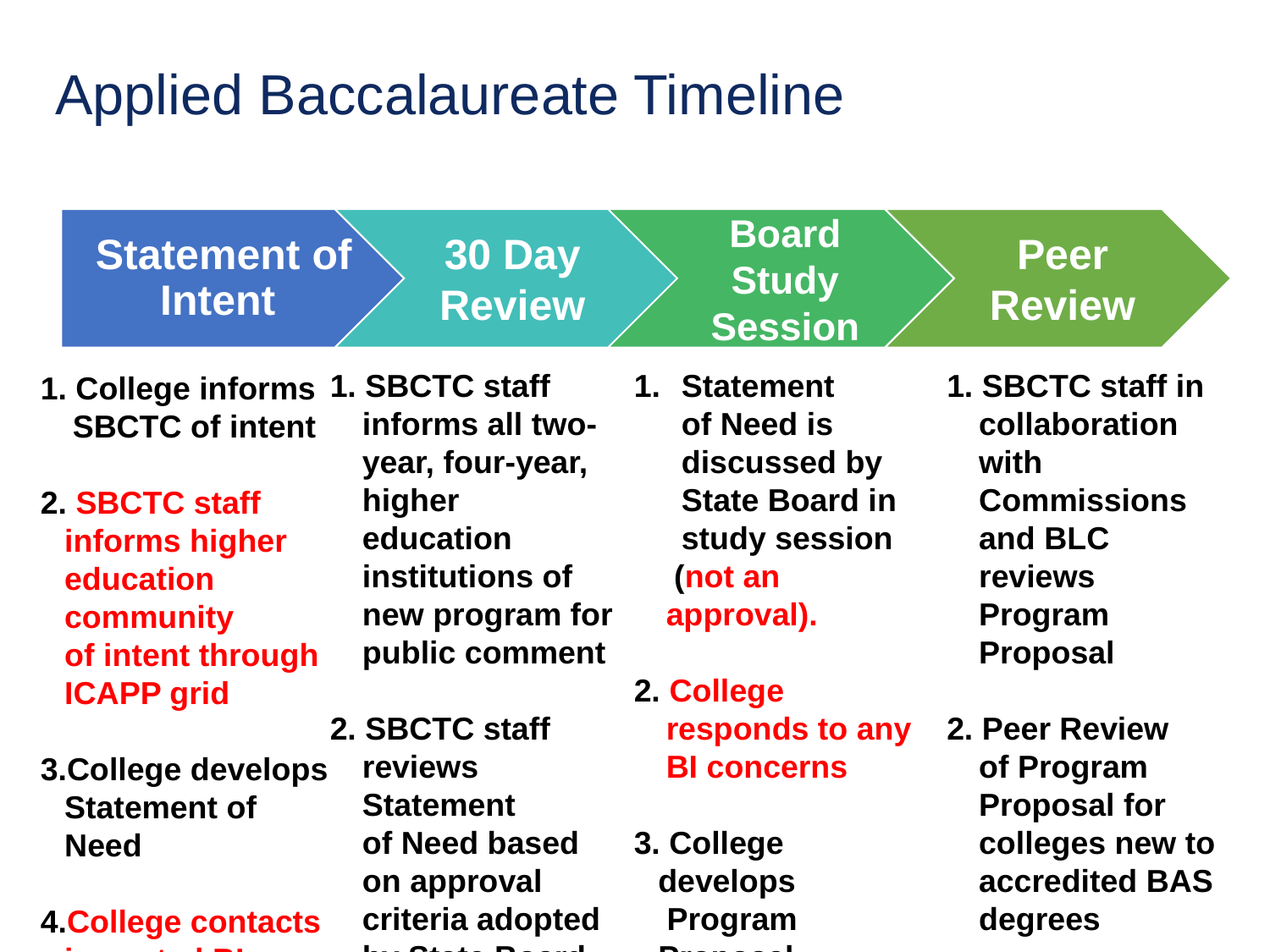

8
Applied Baccalaureate Timeline
Statement of Intent
30 Day Review
Board Study Session
Peer Review
1. SBCTC staff informs all two-year, four-year, higher education institutions of new program for public comment

2. SBCTC staff reviews Statement
of Need based on approval criteria adopted by State Board
Statement
of Need is
discussed by
State Board in
study session
(not an approval).

2. College responds to any BI concerns

3. College develops
 Program Proposal

1. SBCTC staff in collaboration with Commissions and BLC reviews Program Proposal
2. Peer Review
of Program Proposal for colleges new to accredited BAS degrees
1. College informs SBCTC of intent

2. SBCTC staff informs higher education community
of intent through ICAPP grid

3.College develops Statement of Need

4.College contacts impacted BIs